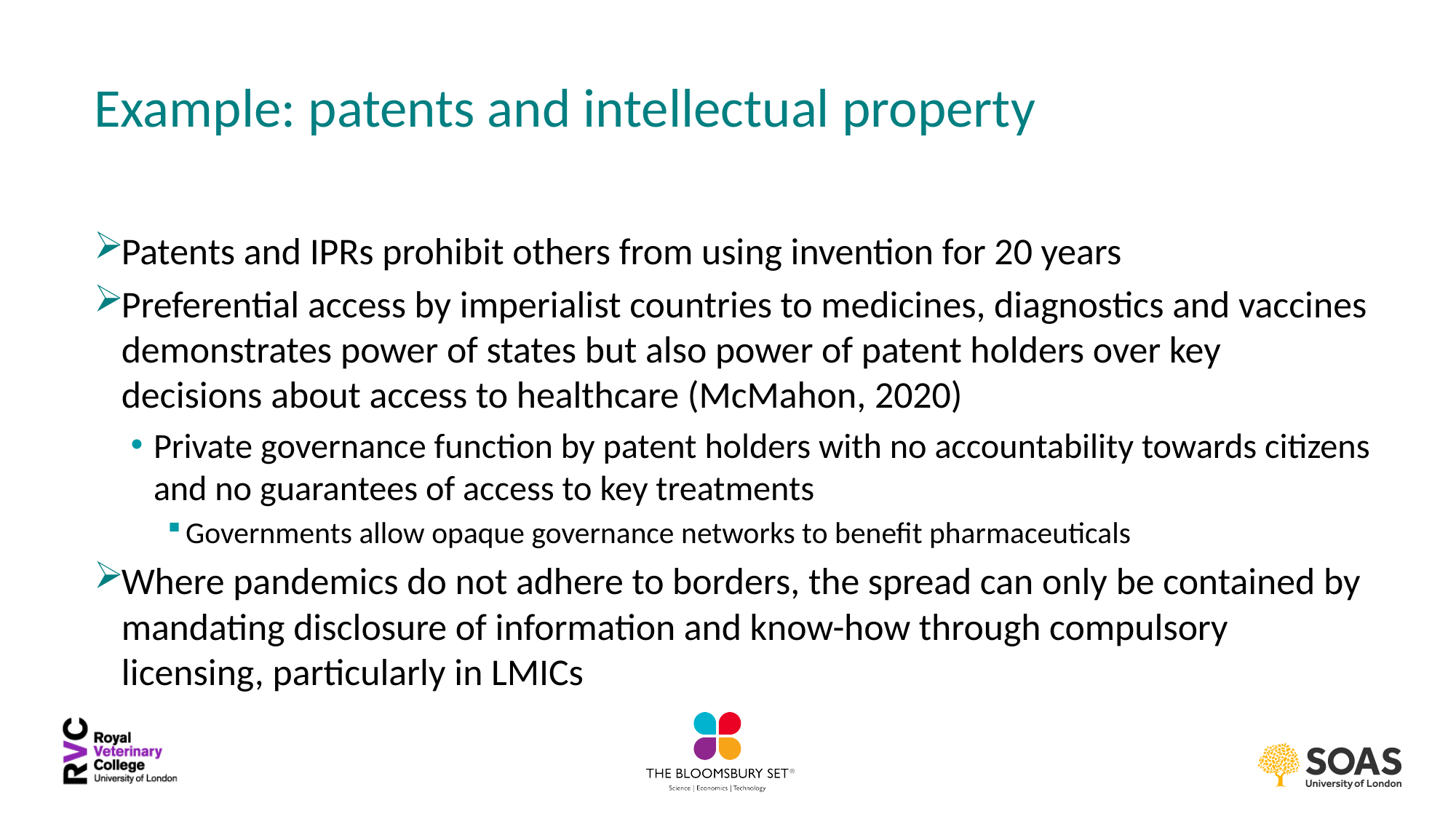

# Example: patents and intellectual property
Patents and IPRs prohibit others from using invention for 20 years
Preferential access by imperialist countries to medicines, diagnostics and vaccines demonstrates power of states but also power of patent holders over key decisions about access to healthcare (McMahon, 2020)
Private governance function by patent holders with no accountability towards citizens and no guarantees of access to key treatments
Governments allow opaque governance networks to benefit pharmaceuticals
Where pandemics do not adhere to borders, the spread can only be contained by mandating disclosure of information and know-how through compulsory licensing, particularly in LMICs